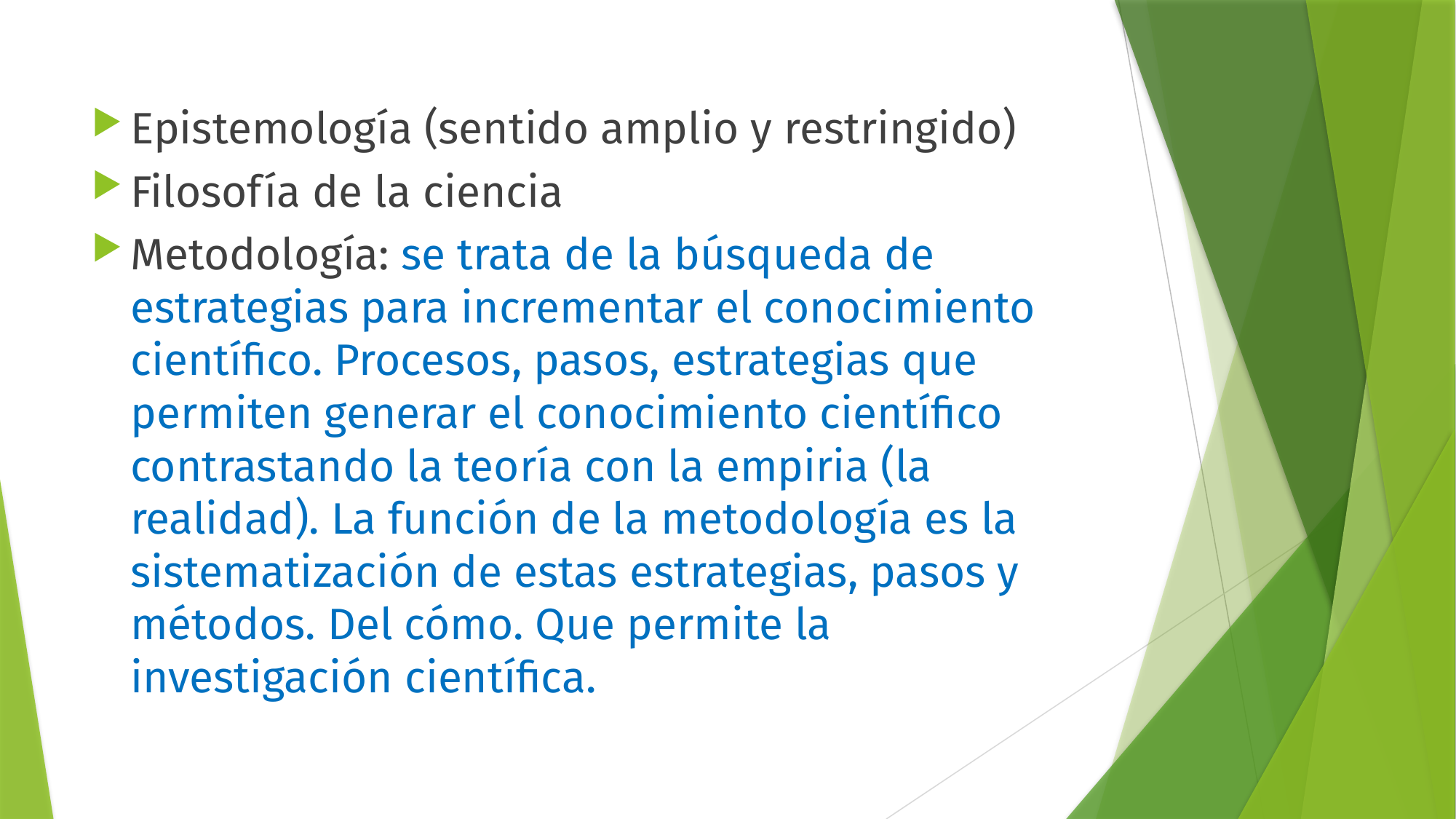

Epistemología (sentido amplio y restringido)
Filosofía de la ciencia
Metodología: se trata de la búsqueda de estrategias para incrementar el conocimiento científico. Procesos, pasos, estrategias que permiten generar el conocimiento científico contrastando la teoría con la empiria (la realidad). La función de la metodología es la sistematización de estas estrategias, pasos y métodos. Del cómo. Que permite la investigación científica.